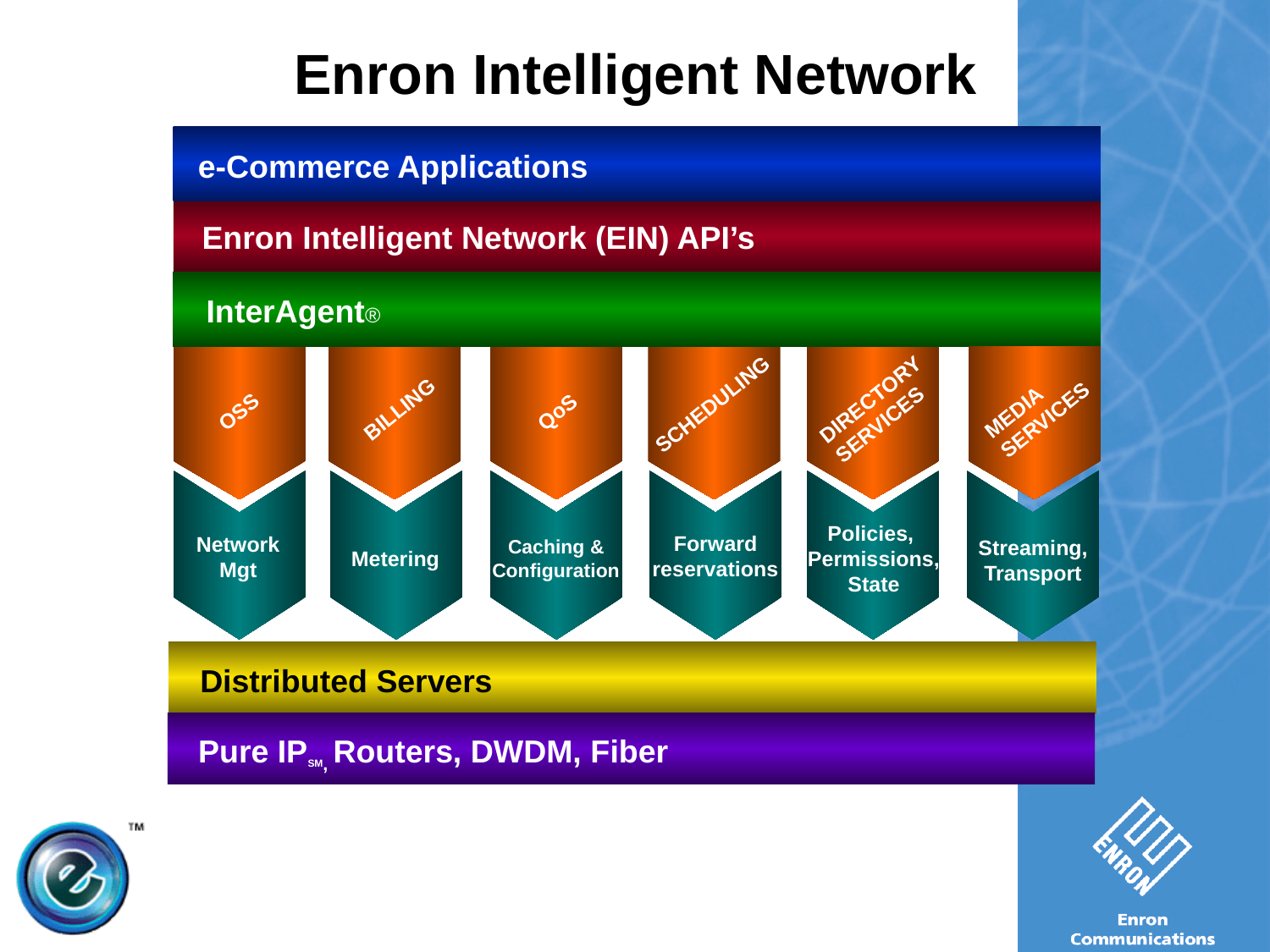

Enron Intelligent Network

e-Commerce Applications

Enron Intelligent Network (EIN) API’s

InterAgent®

DIRECTORY
SERVICES
MEDIA
SERVICES
SCHEDULING
BILLING
QoS
OSS

Policies,
Permissions,
State

Forward
reservations
Network
Mgt
Streaming,
Transport
Caching &
Configuration
Metering

Distributed Servers

Pure IPSM, Routers, DWDM, Fiber